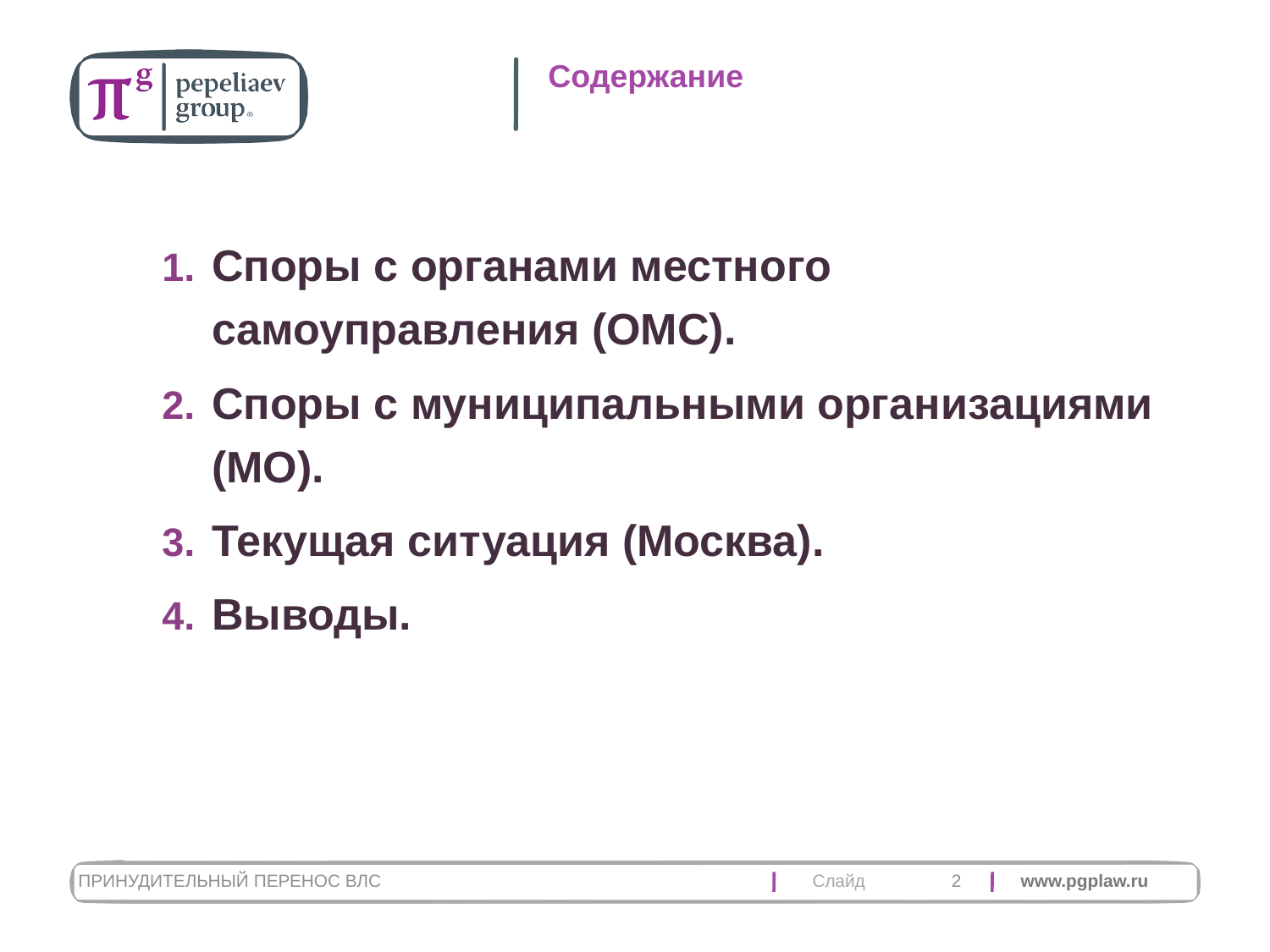

# Содержание

Споры с органами местного самоуправления (ОМС).
Споры с муниципальными организациями (МО).
Текущая ситуация (Москва).
Выводы.

2

Принудительный перенос ВЛС